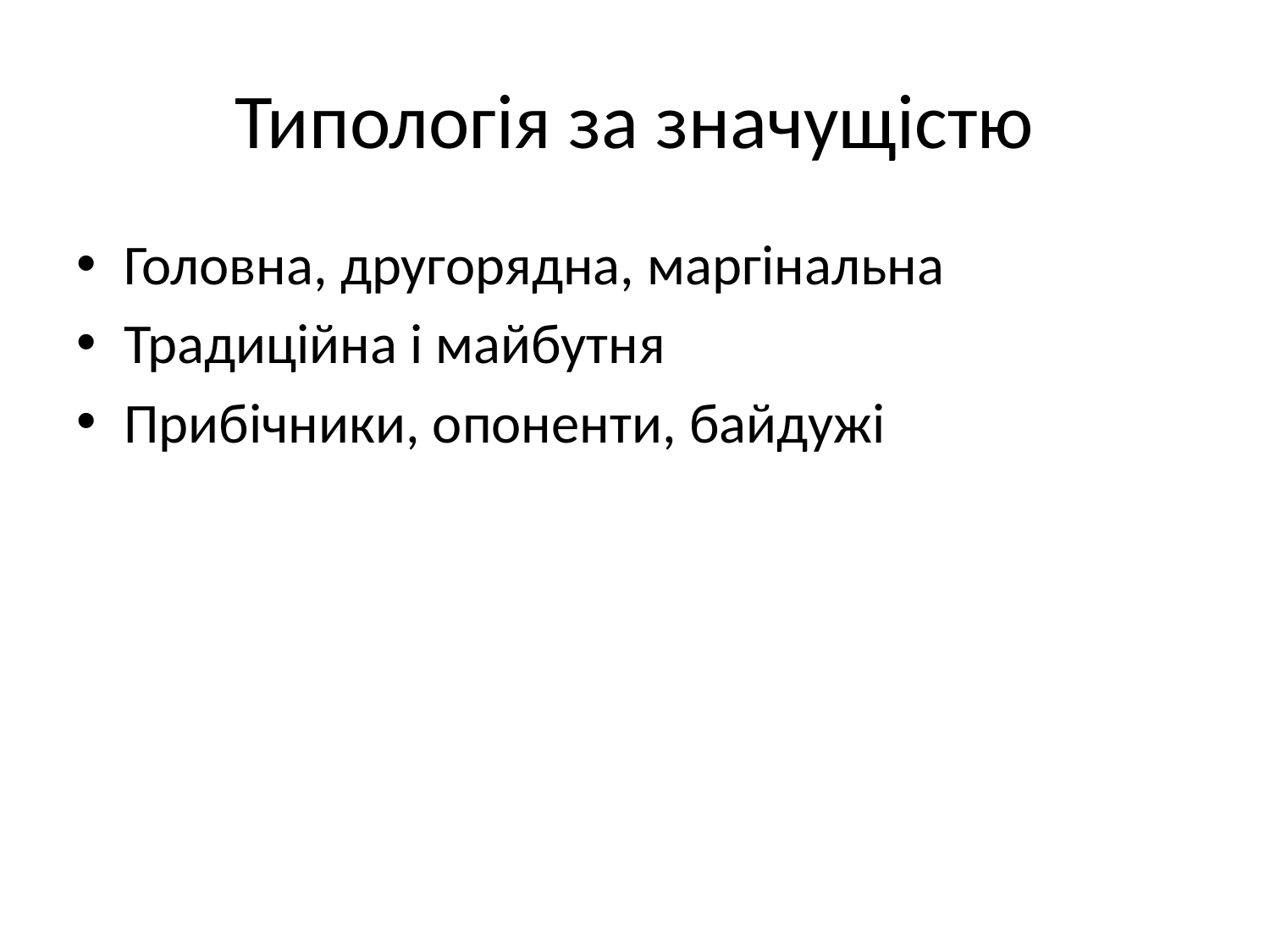

# Типологія за значущістю
Головна, другорядна, маргінальна
Традиційна і майбутня
Прибічники, опоненти, байдужі